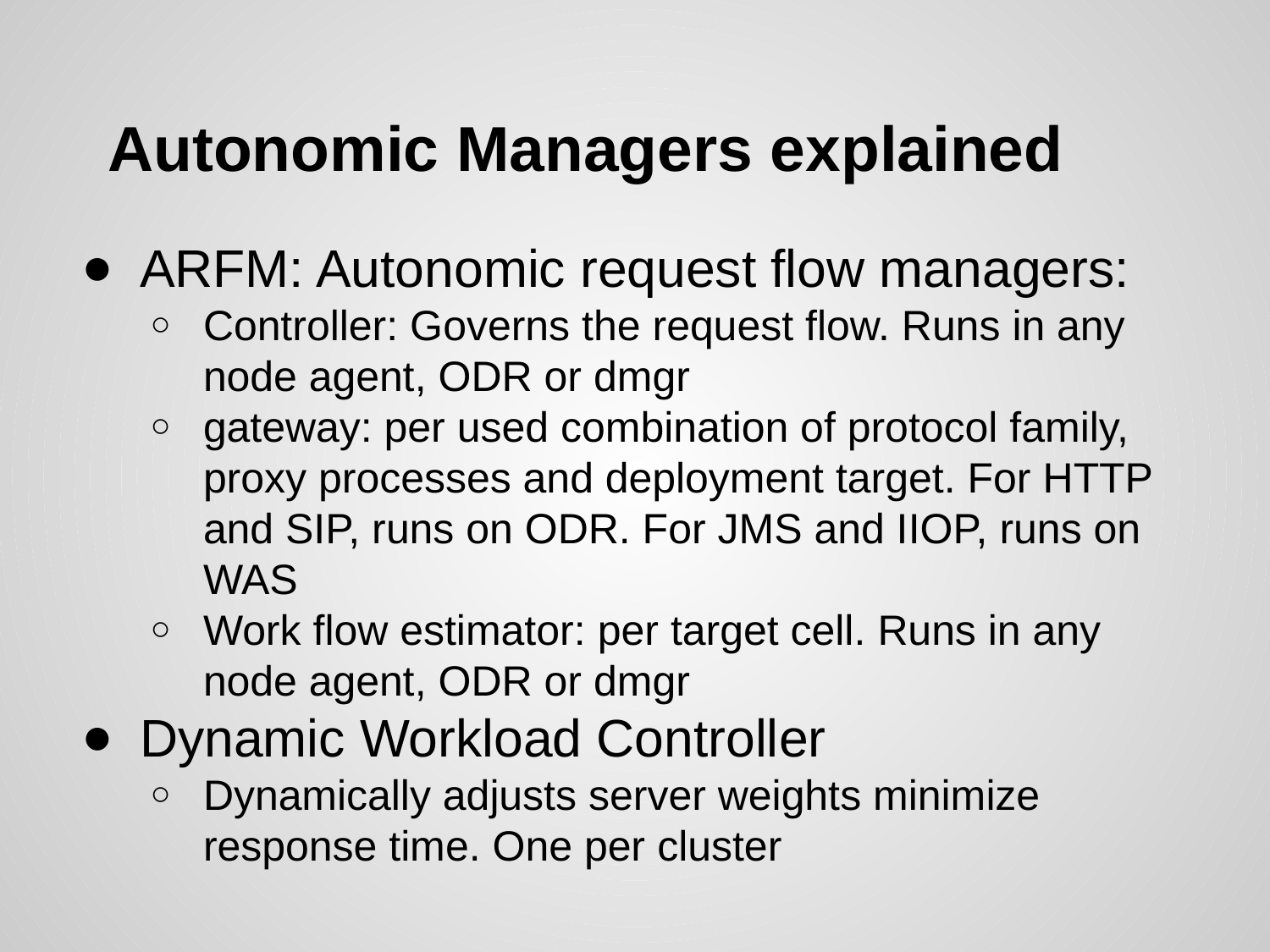

# Autonomic Managers explained
ARFM: Autonomic request flow managers:
Controller: Governs the request flow. Runs in any node agent, ODR or dmgr
gateway: per used combination of protocol family, proxy processes and deployment target. For HTTP and SIP, runs on ODR. For JMS and IIOP, runs on WAS
Work flow estimator: per target cell. Runs in any node agent, ODR or dmgr
Dynamic Workload Controller
Dynamically adjusts server weights minimize response time. One per cluster